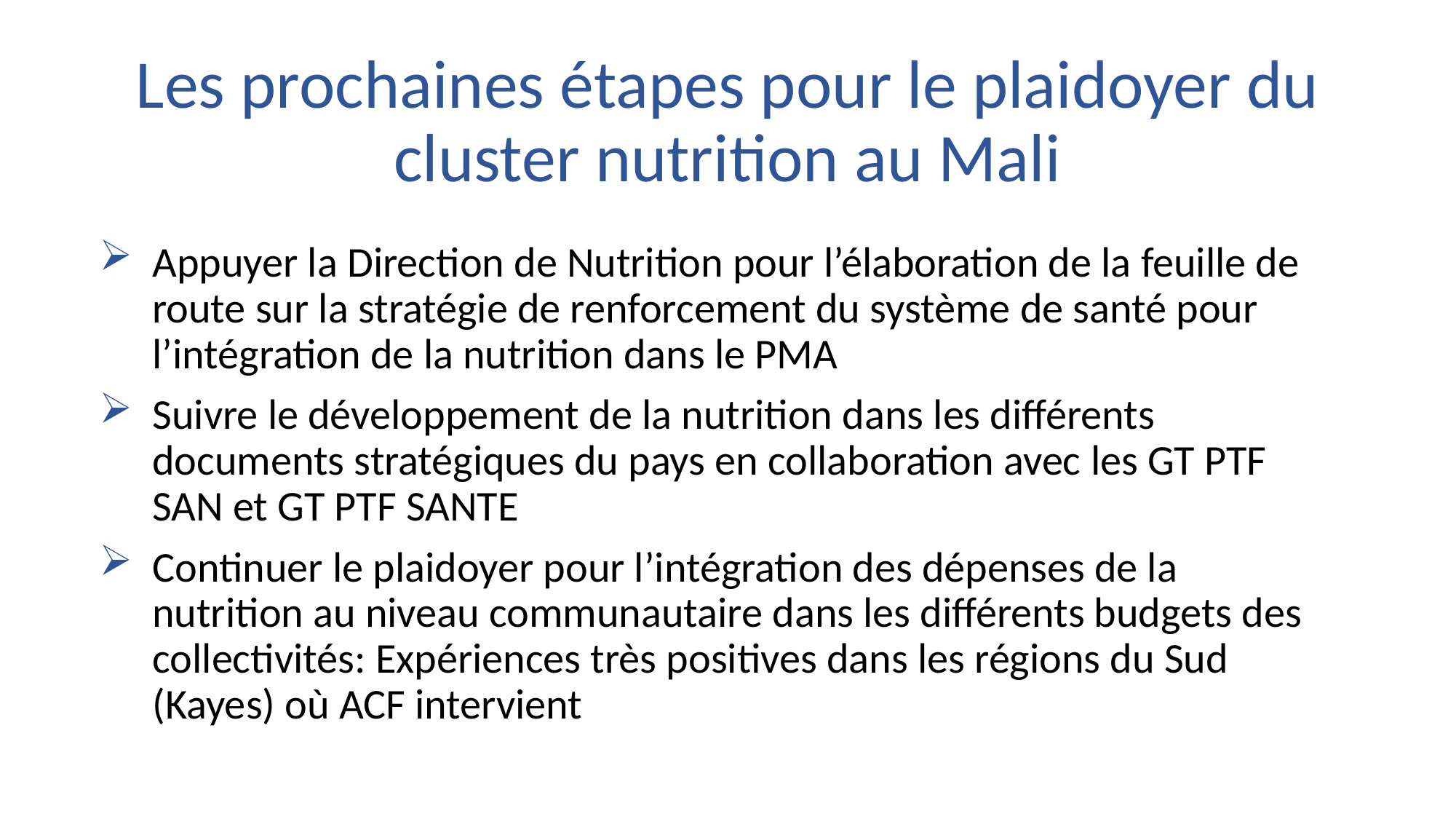

# Les prochaines étapes pour le plaidoyer du cluster nutrition au Mali
Appuyer la Direction de Nutrition pour l’élaboration de la feuille de route sur la stratégie de renforcement du système de santé pour l’intégration de la nutrition dans le PMA
Suivre le développement de la nutrition dans les différents documents stratégiques du pays en collaboration avec les GT PTF SAN et GT PTF SANTE
Continuer le plaidoyer pour l’intégration des dépenses de la nutrition au niveau communautaire dans les différents budgets des collectivités: Expériences très positives dans les régions du Sud (Kayes) où ACF intervient